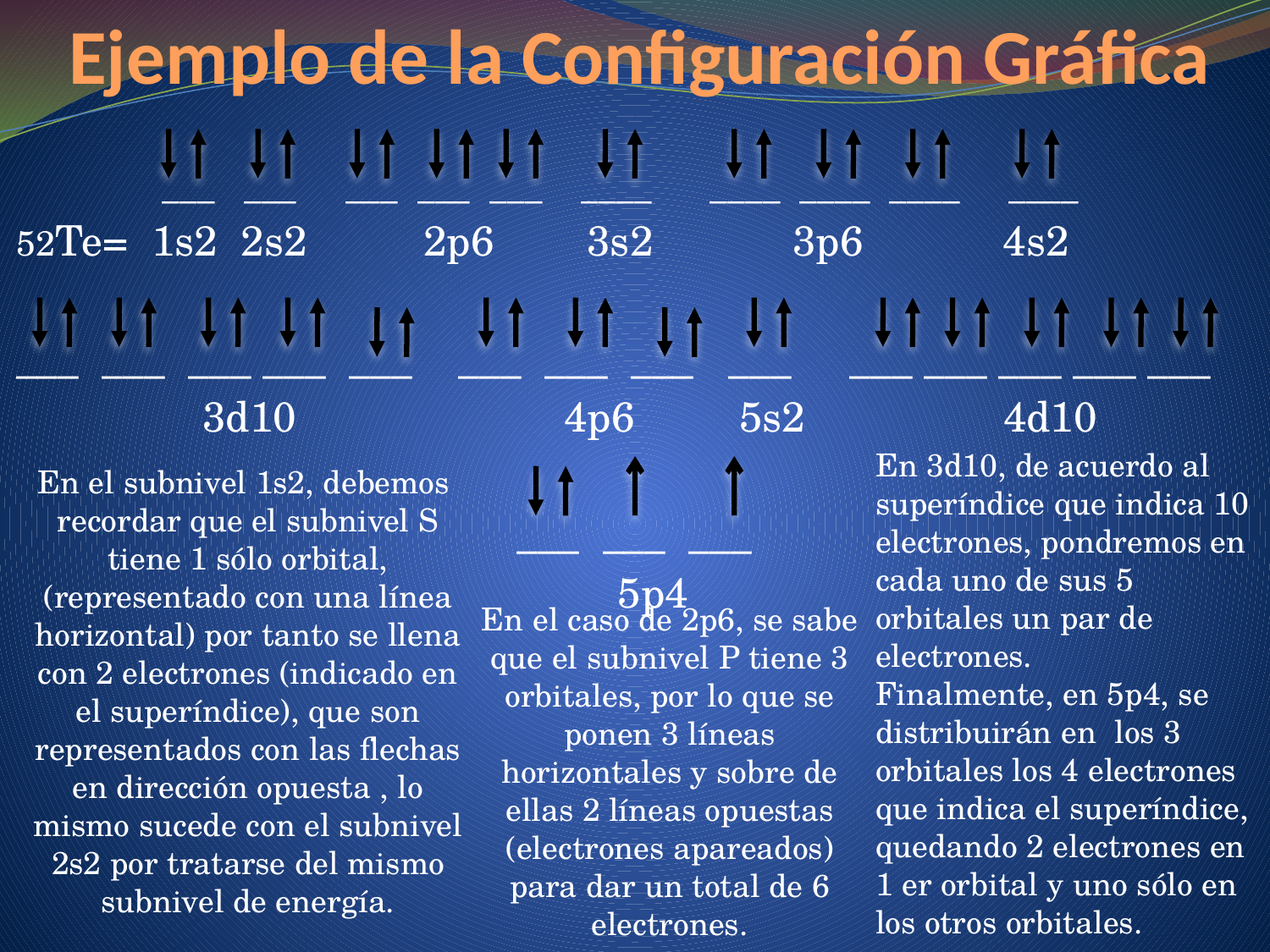

# Ejemplo de la Configuración Gráfica

               ___   ___     ___  ___  ___    ____      ____  ____  ____     ____
52Te=  1s2  2s2          2p6        3s2            3p6            4s2

___  ___  ___ ___  ___    ___  ___  ___   ___     ___ ___ ___ ___ ___
                3d10                       4p6         5s2                 4d10

                                           ___  ___  ___
    5p4
En 3d10, de acuerdo al superíndice que indica 10 electrones, pondremos en cada uno de sus 5 orbitales un par de electrones.
Finalmente, en 5p4, se distribuirán en  los 3 orbitales los 4 electrones que indica el superíndice, quedando 2 electrones en 1 er orbital y uno sólo en los otros orbitales.
En el subnivel 1s2, debemos  recordar que el subnivel S tiene 1 sólo orbital, (representado con una línea horizontal) por tanto se llena con 2 electrones (indicado en el superíndice), que son representados con las flechas en dirección opuesta , lo mismo sucede con el subnivel 2s2 por tratarse del mismo subnivel de energía.
En el caso de 2p6, se sabe que el subnivel P tiene 3 orbitales, por lo que se ponen 3 líneas horizontales y sobre de ellas 2 líneas opuestas (electrones apareados) para dar un total de 6 electrones.